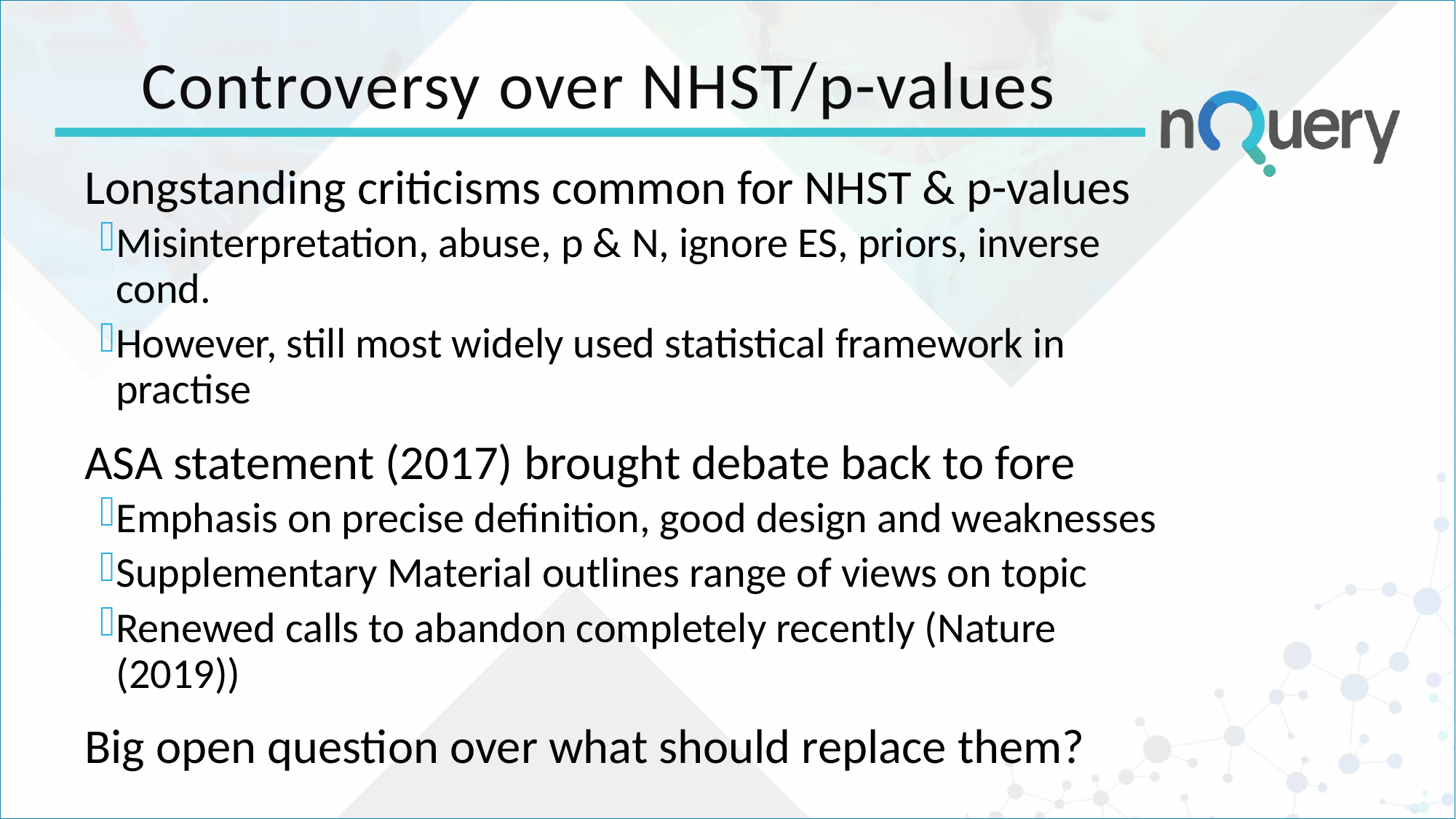

# Controversy over NHST/p-values
Longstanding criticisms common for NHST & p-values
Misinterpretation, abuse, p & N, ignore ES, priors, inverse cond.
However, still most widely used statistical framework in practise
ASA statement (2017) brought debate back to fore
Emphasis on precise definition, good design and weaknesses
Supplementary Material outlines range of views on topic
Renewed calls to abandon completely recently (Nature (2019))
Big open question over what should replace them?